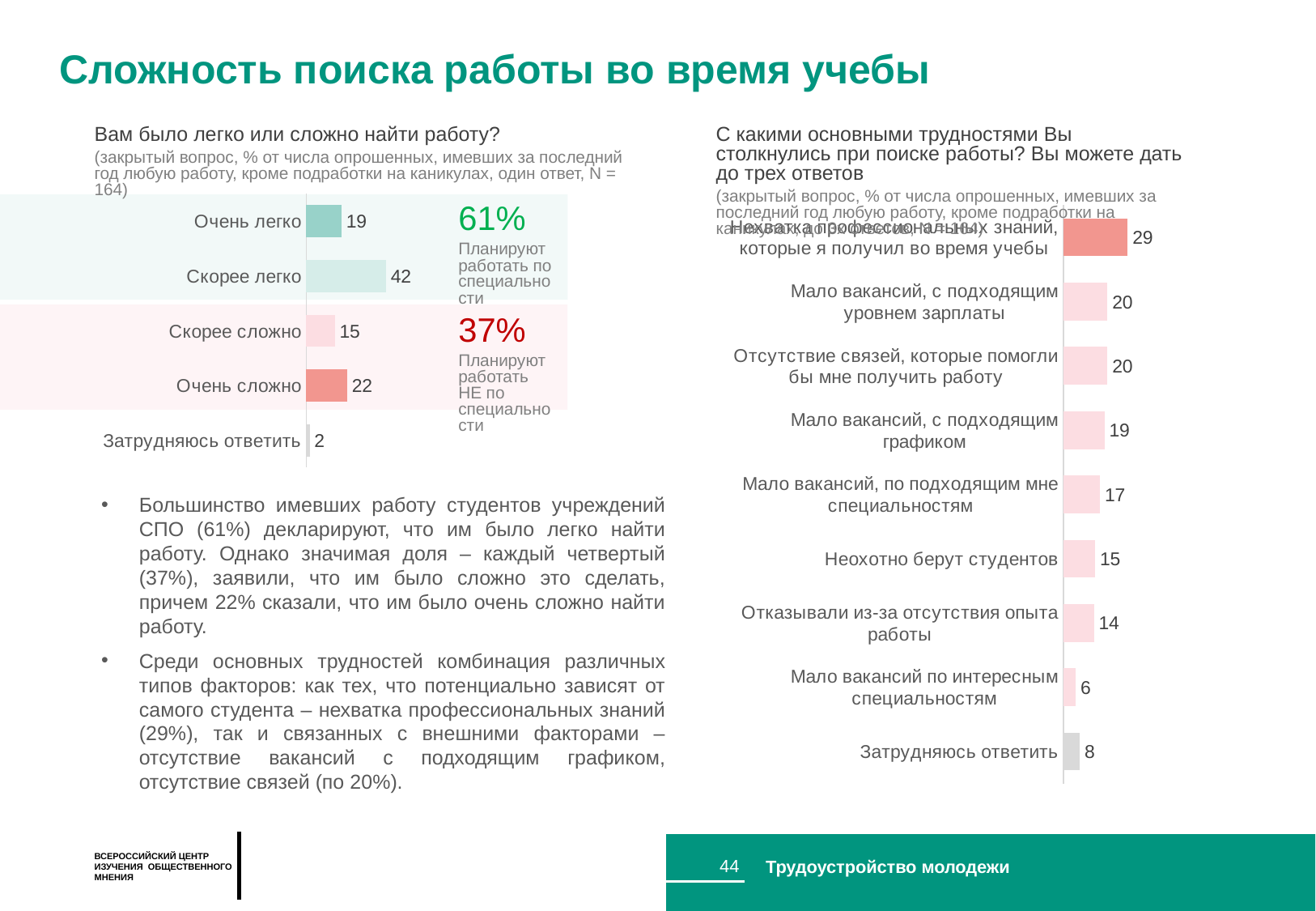

Сложность поиска работы во время учебы
Вам было легко или сложно найти работу?
(закрытый вопрос, % от числа опрошенных, имевших за последний год любую работу, кроме подработки на каникулах, один ответ, N = 164)
С какими основными трудностями Вы столкнулись при поиске работы? Вы можете дать до трех ответов
(закрытый вопрос, % от числа опрошенных, имевших за последний год любую работу, кроме подработки на каникулах, до 3х ответов, N = 164)

### Chart

| Category | Личное |
|---|---|
| Очень легко | 18.810694181281452 |
| Скорее легко | 42.481763072833736 |
| Скорее сложно | 15.170629111254327 |
| Очень сложно | 21.776028952399827 |
| Затрудняюсь ответить | 1.7608846822306485 |

### Chart

| Category | Личное |
|---|---|
| Нехватка профессиональных знаний, которые я получил во время учебы | 29.336506120077694 |
| Мало вакансий, с подходящим уровнем зарплаты | 20.120158441702404 |
| Отсутствие связей, которые помогли бы мне получить работу | 20.106980700545172 |
| Мало вакансий, с подходящим графиком | 18.729798014220865 |
| Мало вакансий, по подходящим мне специальностям | 16.76088868567013 |
| Неохотно берут студентов | 14.530117346346731 |
| Отказывали из-за отсутствия опыта работы | 13.961711974711548 |
| Мало вакансий по интересным специальностям | 5.677307179453028 |
| Затрудняюсь ответить | 7.504847646243988 |
61%
Планируют работать по специальности

37%
Планируют работать НЕ по специальности
Большинство имевших работу студентов учреждений СПО (61%) декларируют, что им было легко найти работу. Однако значимая доля – каждый четвертый (37%), заявили, что им было сложно это сделать, причем 22% сказали, что им было очень сложно найти работу.
Среди основных трудностей комбинация различных типов факторов: как тех, что потенциально зависят от самого студента – нехватка профессиональных знаний (29%), так и связанных с внешними факторами – отсутствие вакансий с подходящим графиком, отсутствие связей (по 20%).
44